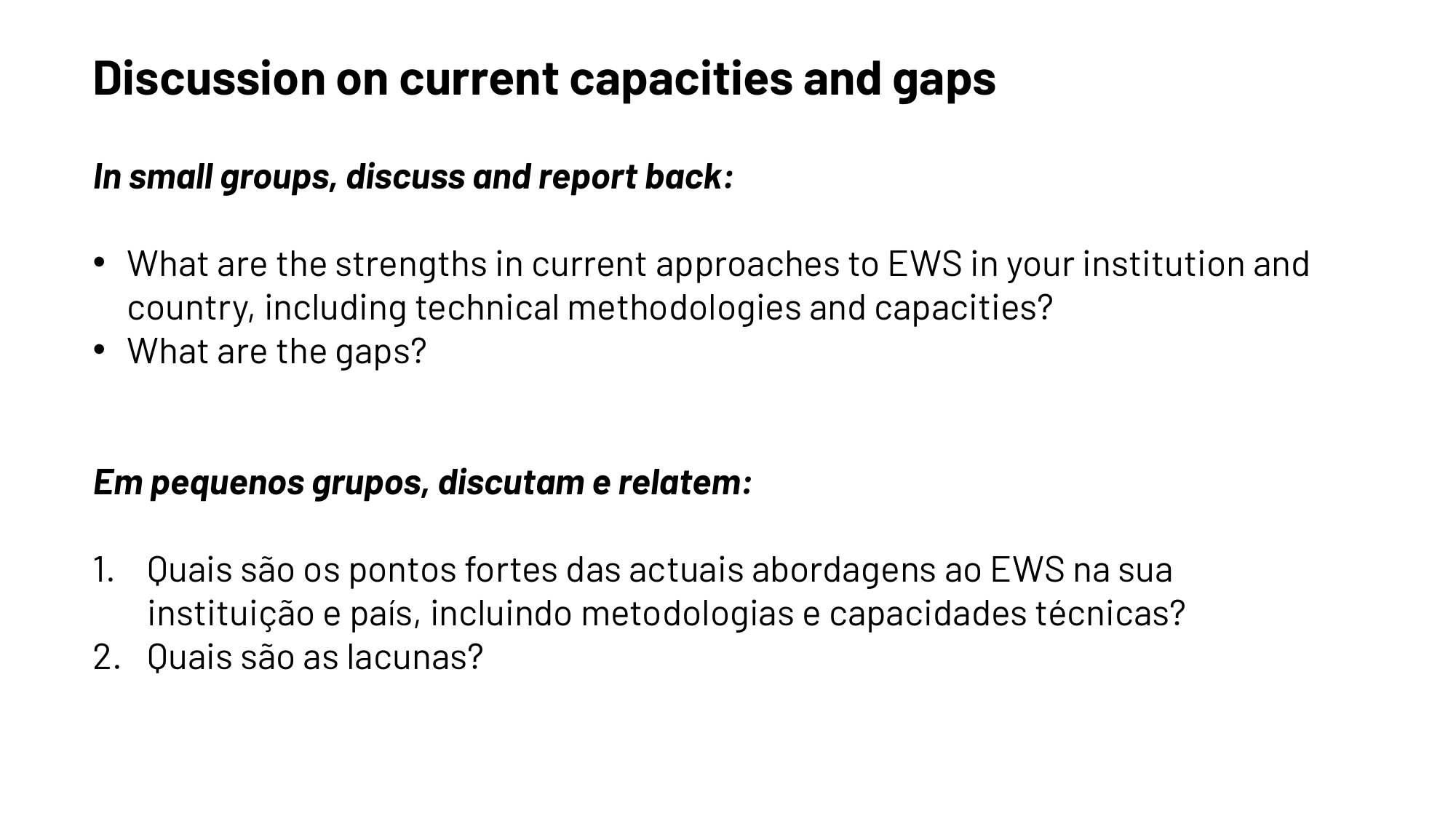

Discussion on current capacities and gaps
In small groups, discuss and report back:

What are the strengths in current approaches to EWS in your institution and country, including technical methodologies and capacities?
What are the gaps?

Em pequenos grupos, discutam e relatem:

Quais são os pontos fortes das actuais abordagens ao EWS na sua instituição e país, incluindo metodologias e capacidades técnicas?
Quais são as lacunas?